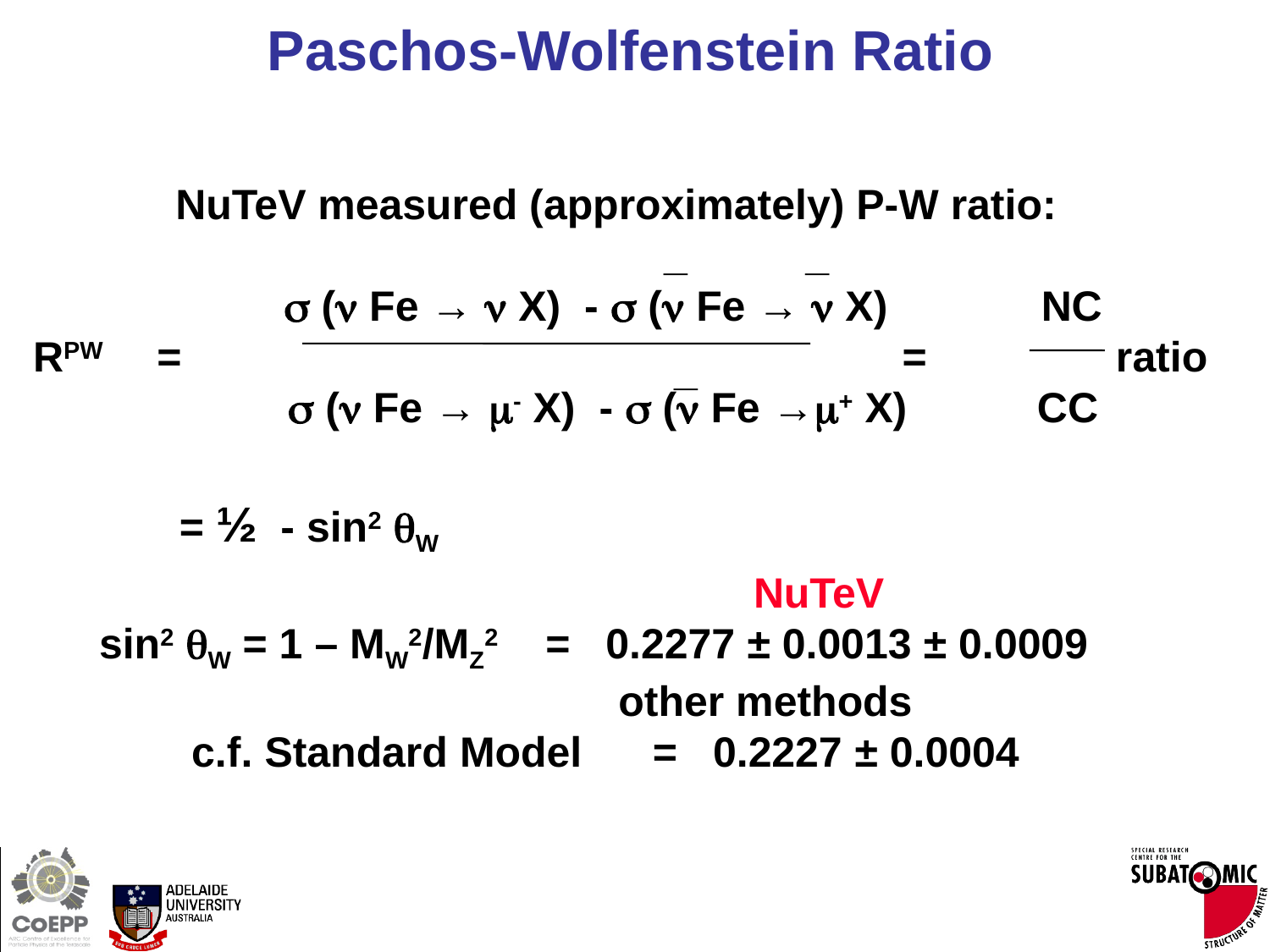

# Paschos-Wolfenstein Ratio
NuTeV measured (approximately) P-W ratio:
                      _          _
             σ (ν Fe → ν X)  - σ (ν Fe → ν X)             NC
 RPW     =                                                             =                ratio
             σ (ν Fe → μ- X)  - σ (ν Fe →μ+ X)           CC
_

= ½  - sin2 θW
                                      NuTeV
sin2 θW = 1 – MW2/MZ2    =   0.2277 ± 0.0013 ± 0.0009
                             other methods
  c.f. Standard Model      =   0.2227 ± 0.0004